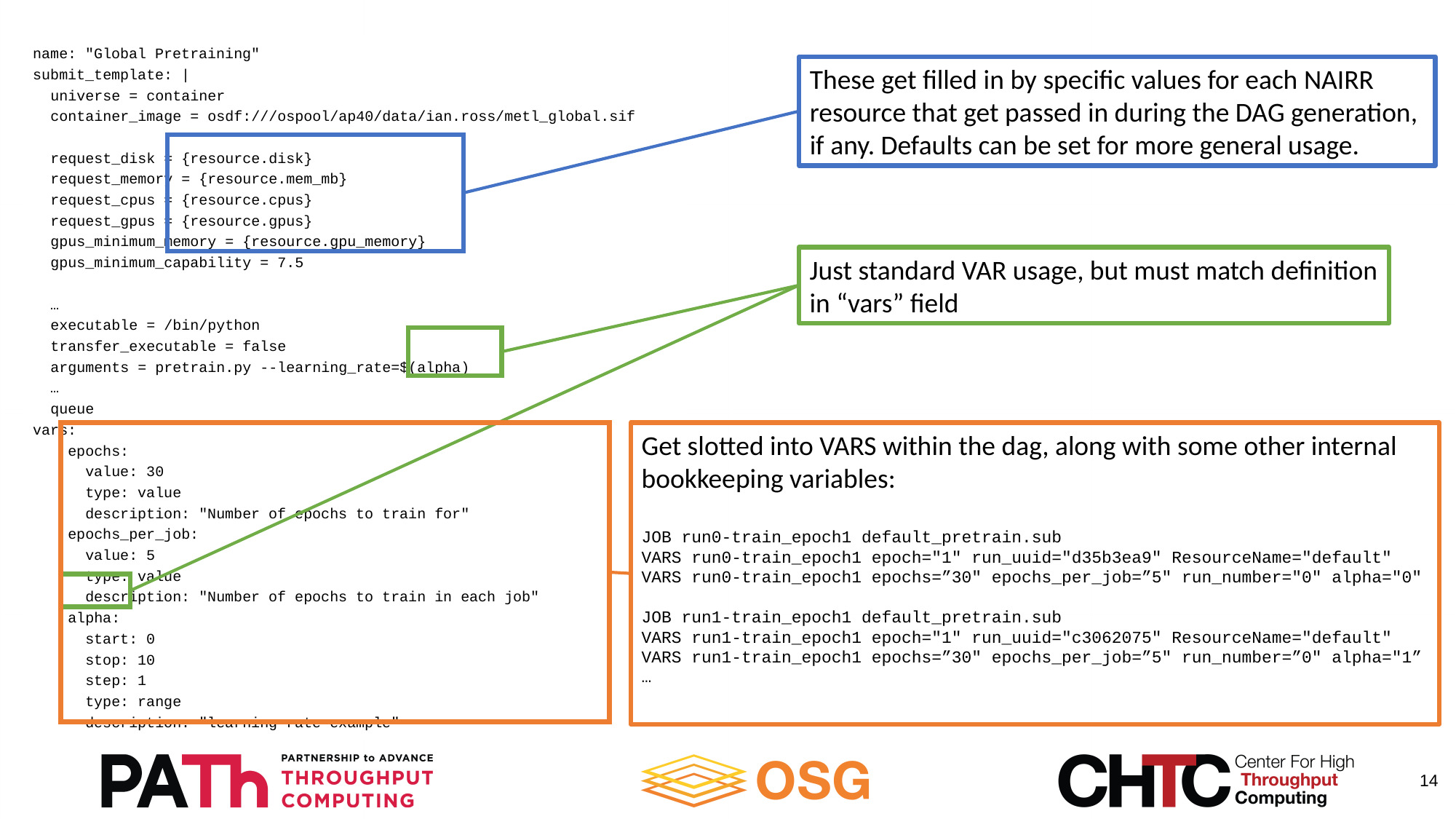

name: "Global Pretraining"
submit_template: |
  universe = container
  container_image = osdf:///ospool/ap40/data/ian.ross/metl_global.sif

  request_disk = {resource.disk}
  request_memory = {resource.mem_mb}
  request_cpus = {resource.cpus}
  request_gpus = {resource.gpus}
  gpus_minimum_memory = {resource.gpu_memory}
  gpus_minimum_capability = 7.5

  …
  executable = /bin/python
  transfer_executable = false
  arguments = pretrain.py --learning_rate=$(alpha)
  …
  queue
vars:
    epochs:
      value: 30
      type: value
      description: "Number of epochs to train for"
    epochs_per_job:
      value: 5
      type: value
      description: "Number of epochs to train in each job"
    alpha:
      start: 0
      stop: 10
      step: 1
      type: range
      description: "learning rate example"
These get filled in by specific values for each NAIRR
resource that get passed in during the DAG generation,
if any. Defaults can be set for more general usage.

Just standard VAR usage, but must match definition
in “vars” field

Get slotted into VARS within the dag, along with some other internal
bookkeeping variables:

JOB run0-train_epoch1 default_pretrain.sub
VARS run0-train_epoch1 epoch="1" run_uuid="d35b3ea9" ResourceName="default"
VARS run0-train_epoch1 epochs=”30" epochs_per_job=”5" run_number="0" alpha="0"

JOB run1-train_epoch1 default_pretrain.sub
VARS run1-train_epoch1 epoch="1" run_uuid="c3062075" ResourceName="default"
VARS run1-train_epoch1 epochs=”30" epochs_per_job=”5" run_number=”0" alpha="1”
…

14